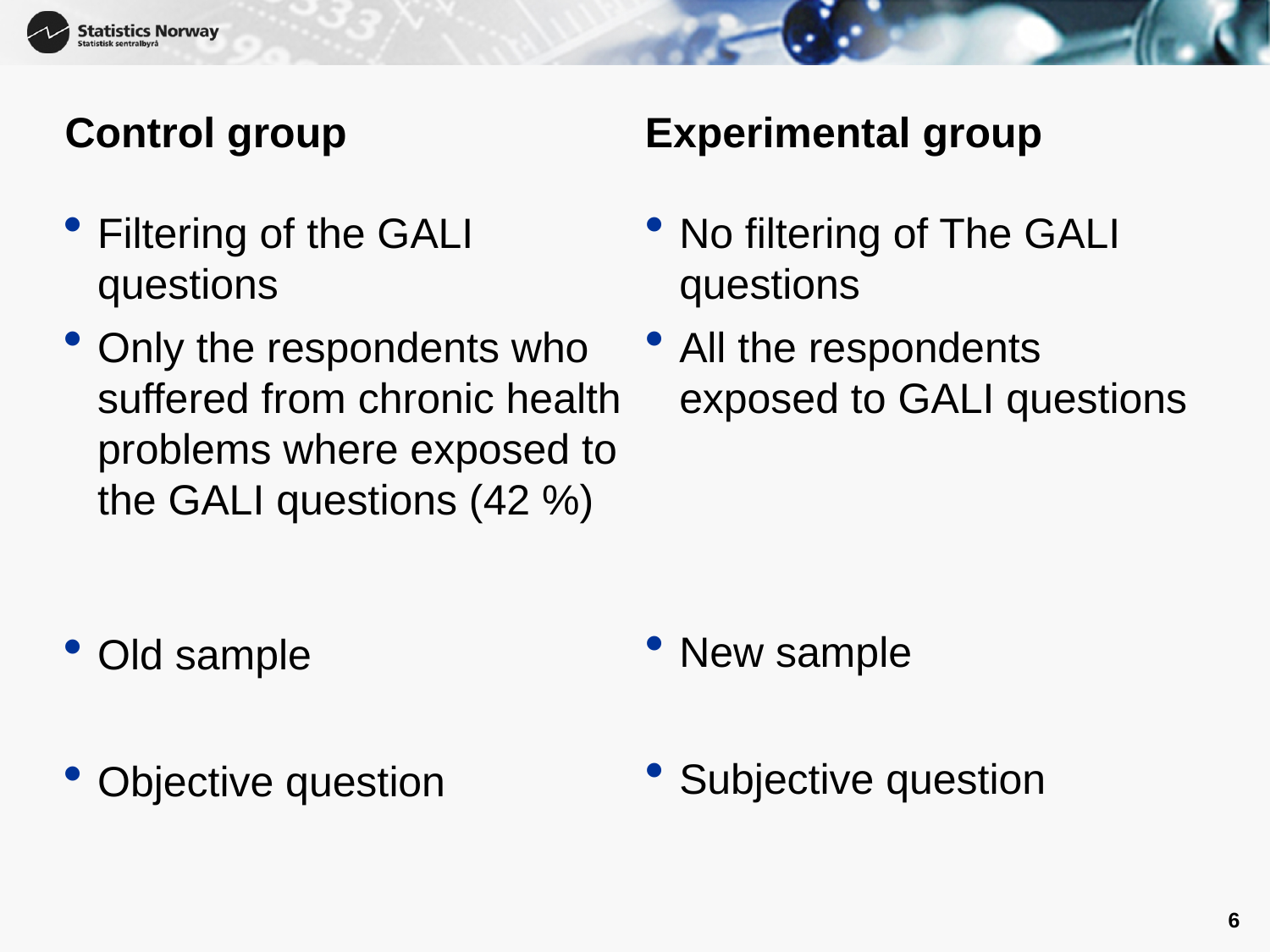

Control group
Experimental group
Filtering of the GALI questions
Only the respondents who suffered from chronic health problems where exposed to the GALI questions (42 %)

Old sample

Objective question

No filtering of The GALI questions
All the respondents exposed to GALI questions

New sample

Subjective question

6